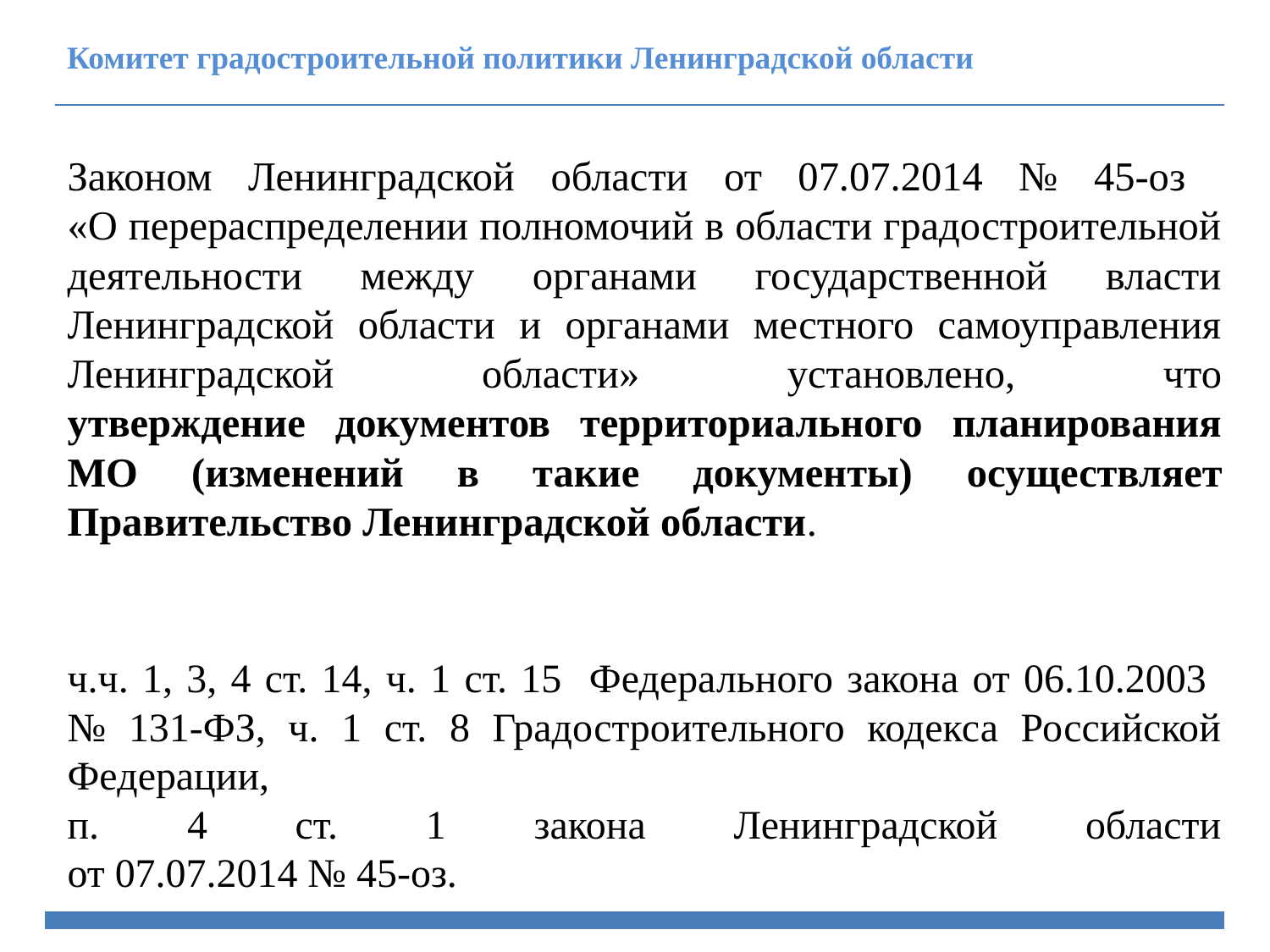

Комитет градостроительной политики Ленинградской области
Законом Ленинградской области от 07.07.2014 № 45-оз
«О перераспределении полномочий в области градостроительной деятельности между органами государственной власти Ленинградской области и органами местного самоуправления Ленинградской области» установлено, что
утверждение документов территориального планирования МО (изменений в такие документы) осуществляет Правительство Ленинградской области.

ч.ч. 1, 3, 4 ст. 14, ч. 1 ст. 15  Федерального закона от 06.10.2003
№ 131-ФЗ, ч. 1 ст. 8 Градостроительного кодекса Российской Федерации,
п. 4 ст. 1 закона Ленинградской области
от 07.07.2014 № 45-оз.